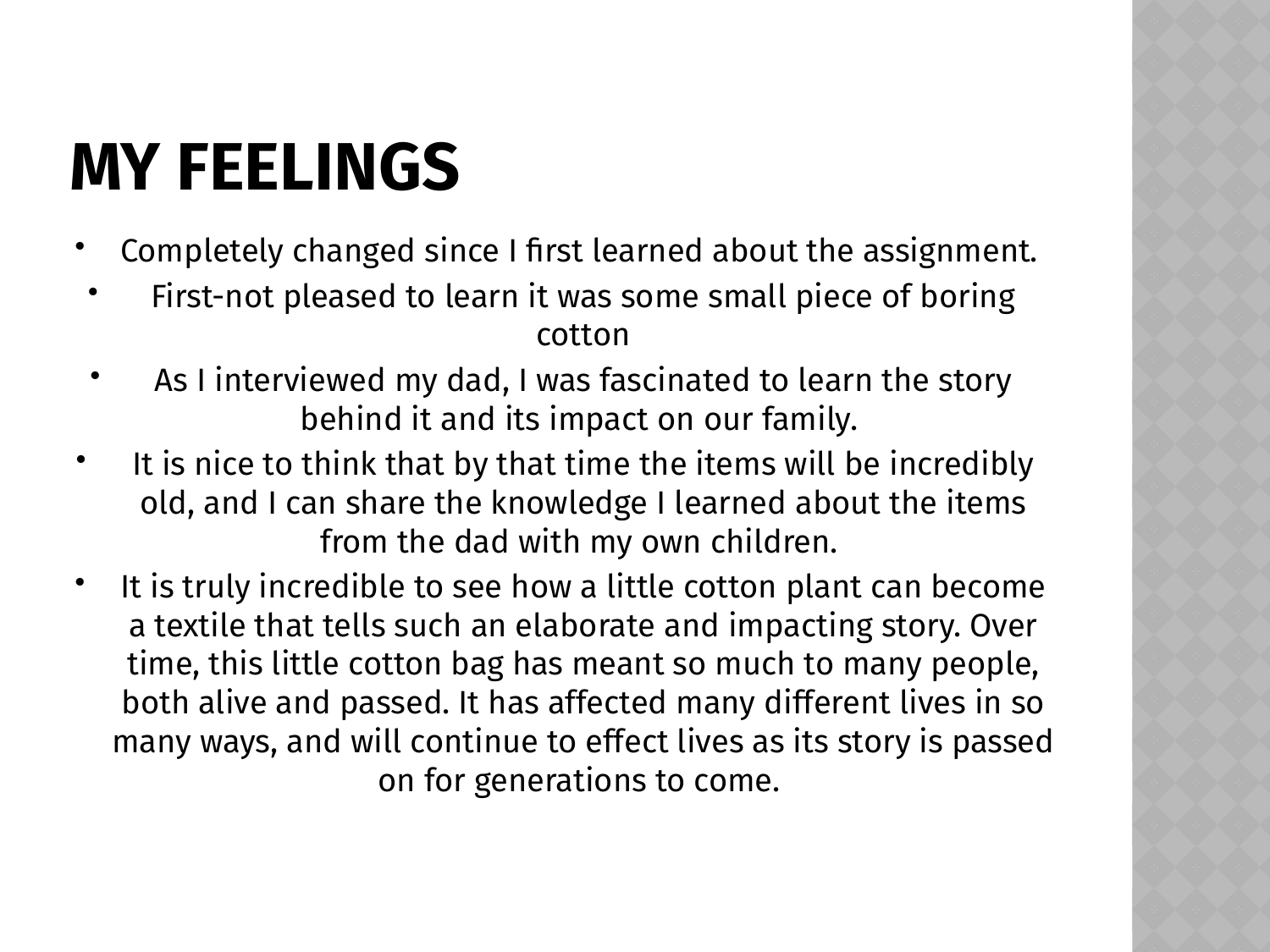

# My Feelings
Completely changed since I first learned about the assignment.
First-not pleased to learn it was some small piece of boring cotton
As I interviewed my dad, I was fascinated to learn the story behind it and its impact on our family.
It is nice to think that by that time the items will be incredibly old, and I can share the knowledge I learned about the items from the dad with my own children.
It is truly incredible to see how a little cotton plant can become a textile that tells such an elaborate and impacting story. Over time, this little cotton bag has meant so much to many people, both alive and passed. It has affected many different lives in so many ways, and will continue to effect lives as its story is passed on for generations to come.